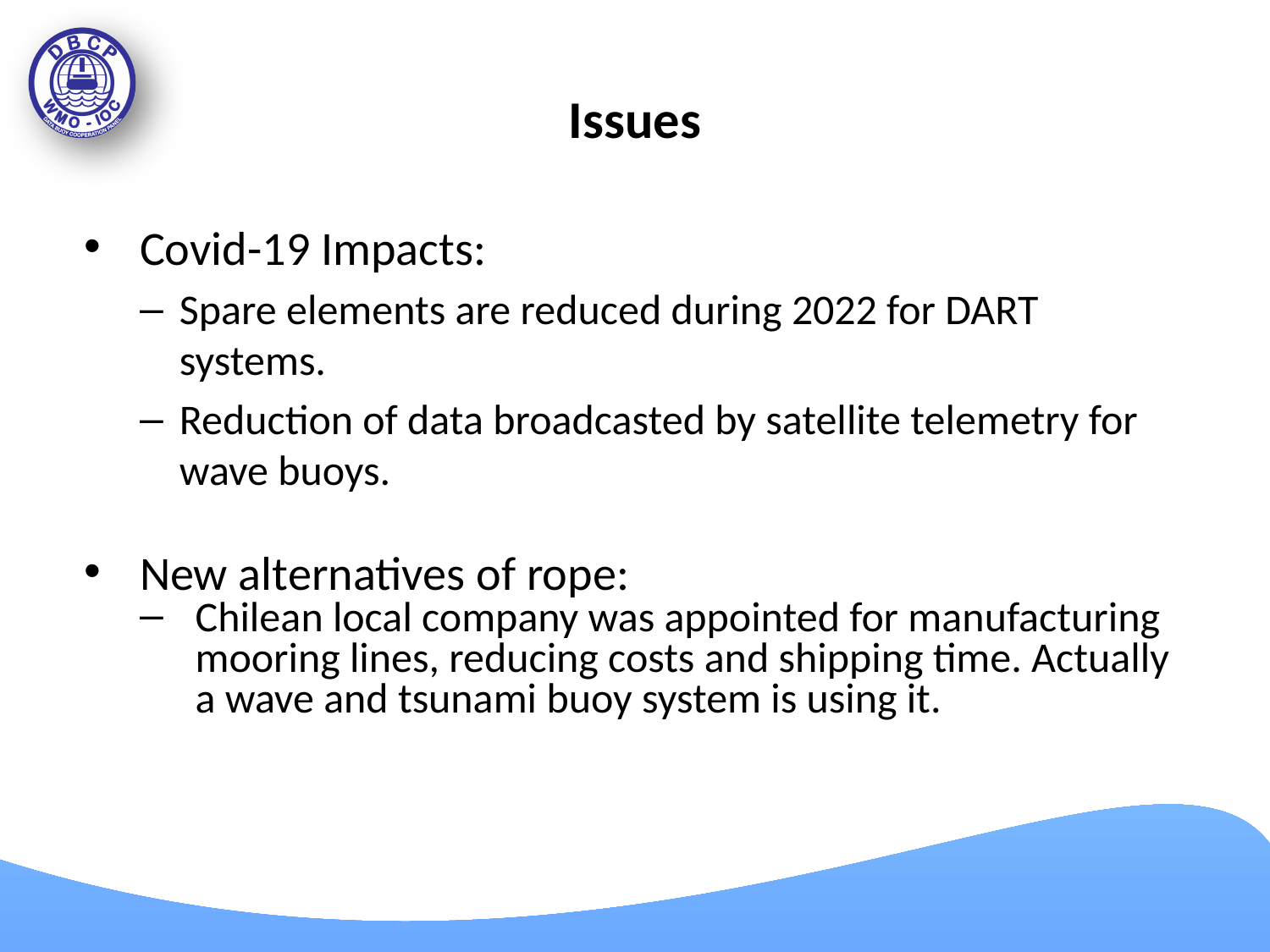

# Issues
Covid-19 Impacts:
Spare elements are reduced during 2022 for DART systems.
Reduction of data broadcasted by satellite telemetry for wave buoys.

New alternatives of rope:
Chilean local company was appointed for manufacturing mooring lines, reducing costs and shipping time. Actually a wave and tsunami buoy system is using it.